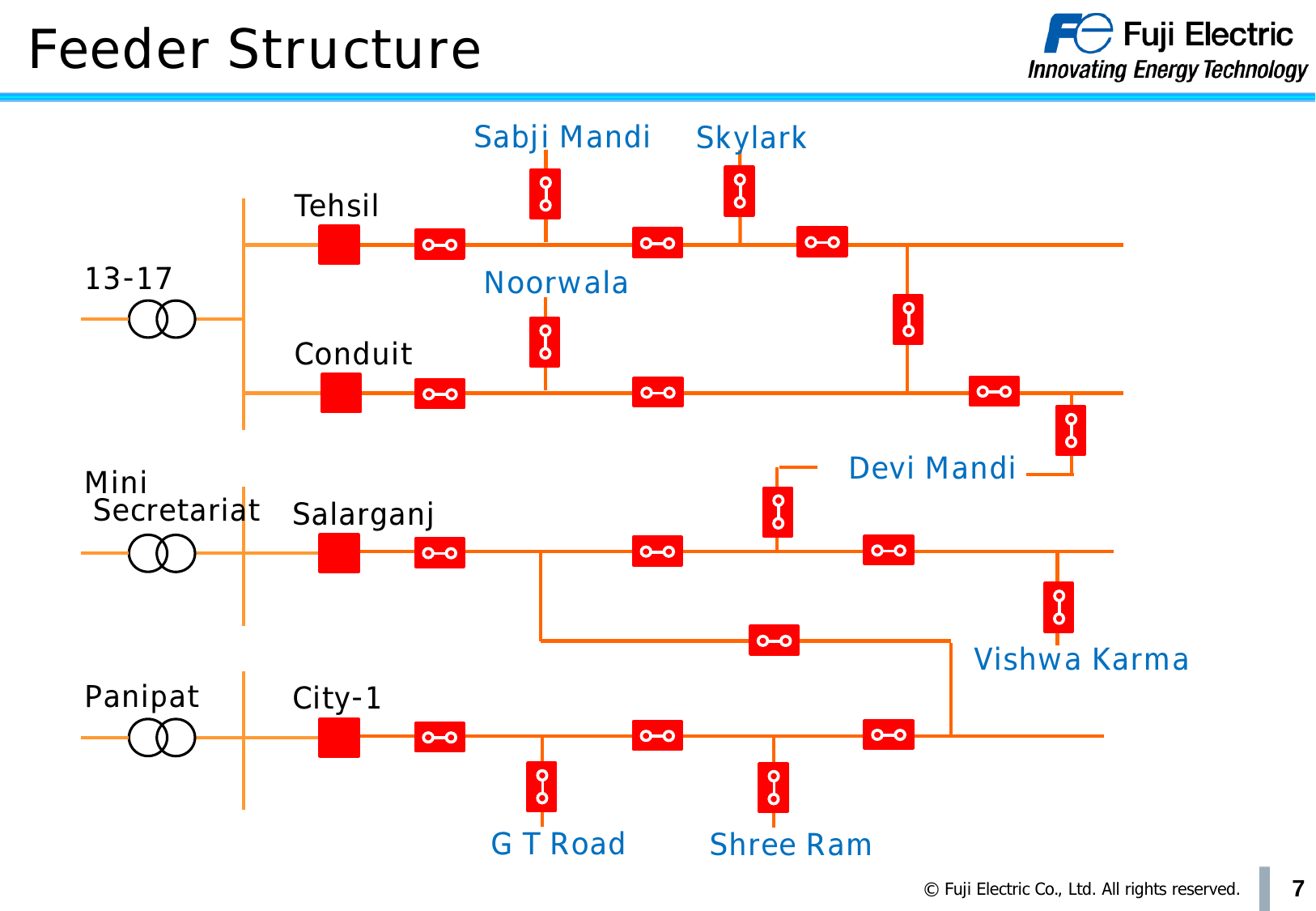

# Feeder Structure
Sabji Mandi
Skylark

Noorwala

Devi Mandi

Vishwa Karma

G T Road
Shree Ram
Tehsil

13-17

Conduit

Mini
 Secretariat
Salarganj

Panipat
City-1

7